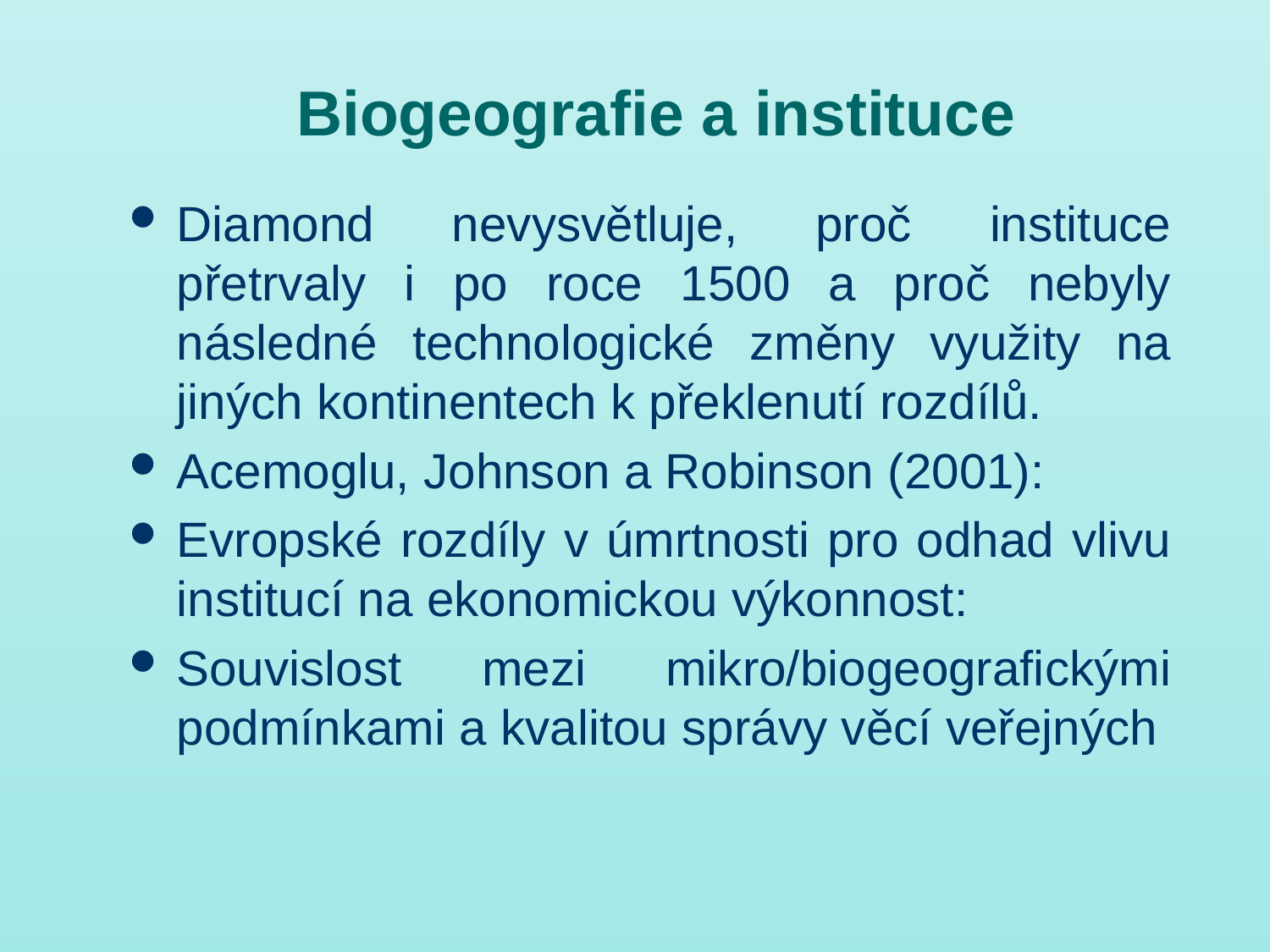

# Biogeografie a instituce
Diamond nevysvětluje, proč instituce přetrvaly i po roce 1500 a proč nebyly následné technologické změny využity na jiných kontinentech k překlenutí rozdílů.
Acemoglu, Johnson a Robinson (2001):
Evropské rozdíly v úmrtnosti pro odhad vlivu institucí na ekonomickou výkonnost:
Souvislost mezi mikro/biogeografickými podmínkami a kvalitou správy věcí veřejných